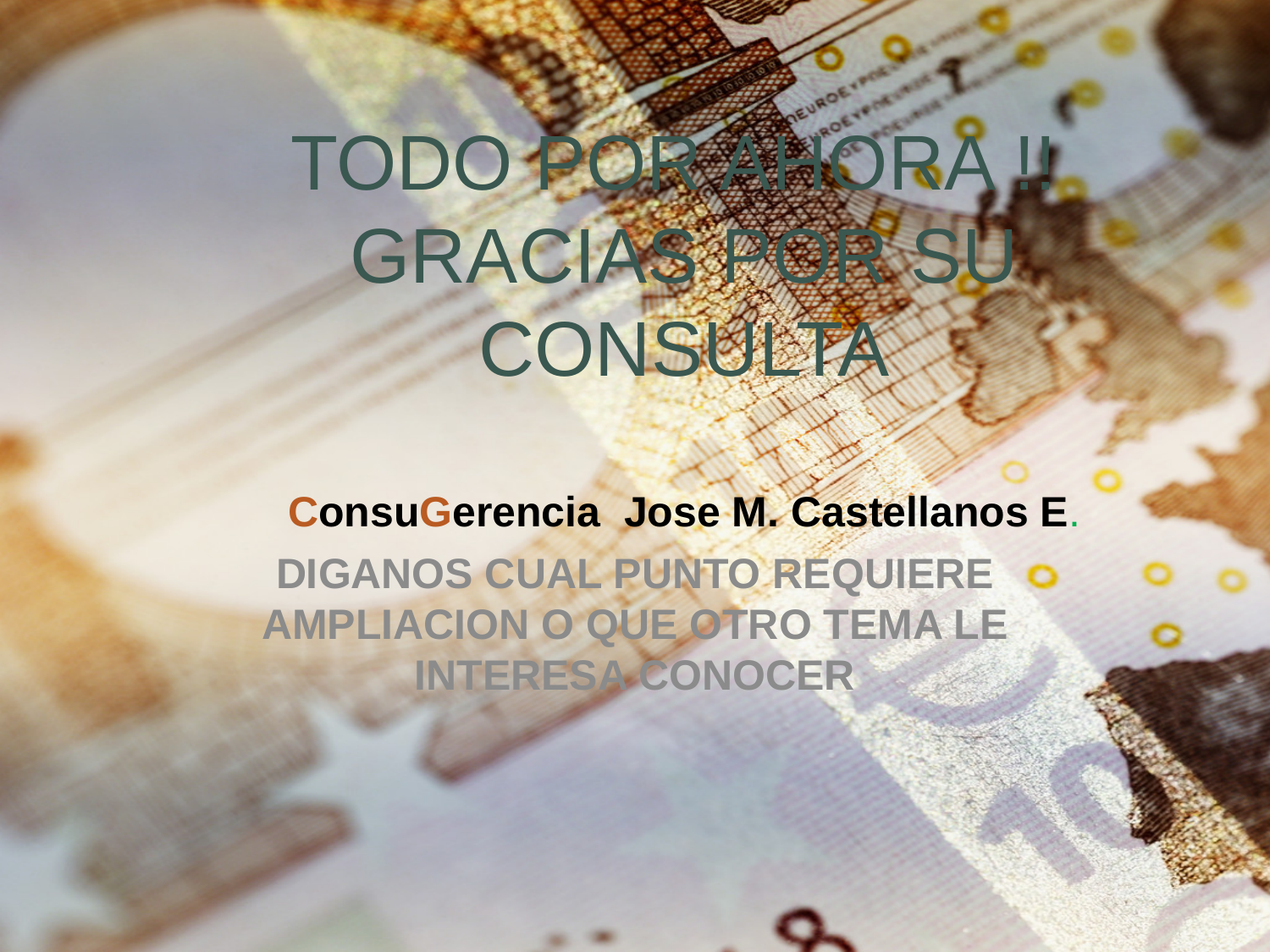

# TODO POR AHORA !! GRACIAS POR SU CONSULTA ConsuGerencia  Jose M. Castellanos E.
DIGANOS CUAL PUNTO REQUIERE AMPLIACION O QUE OTRO TEMA LE INTERESA CONOCER
10